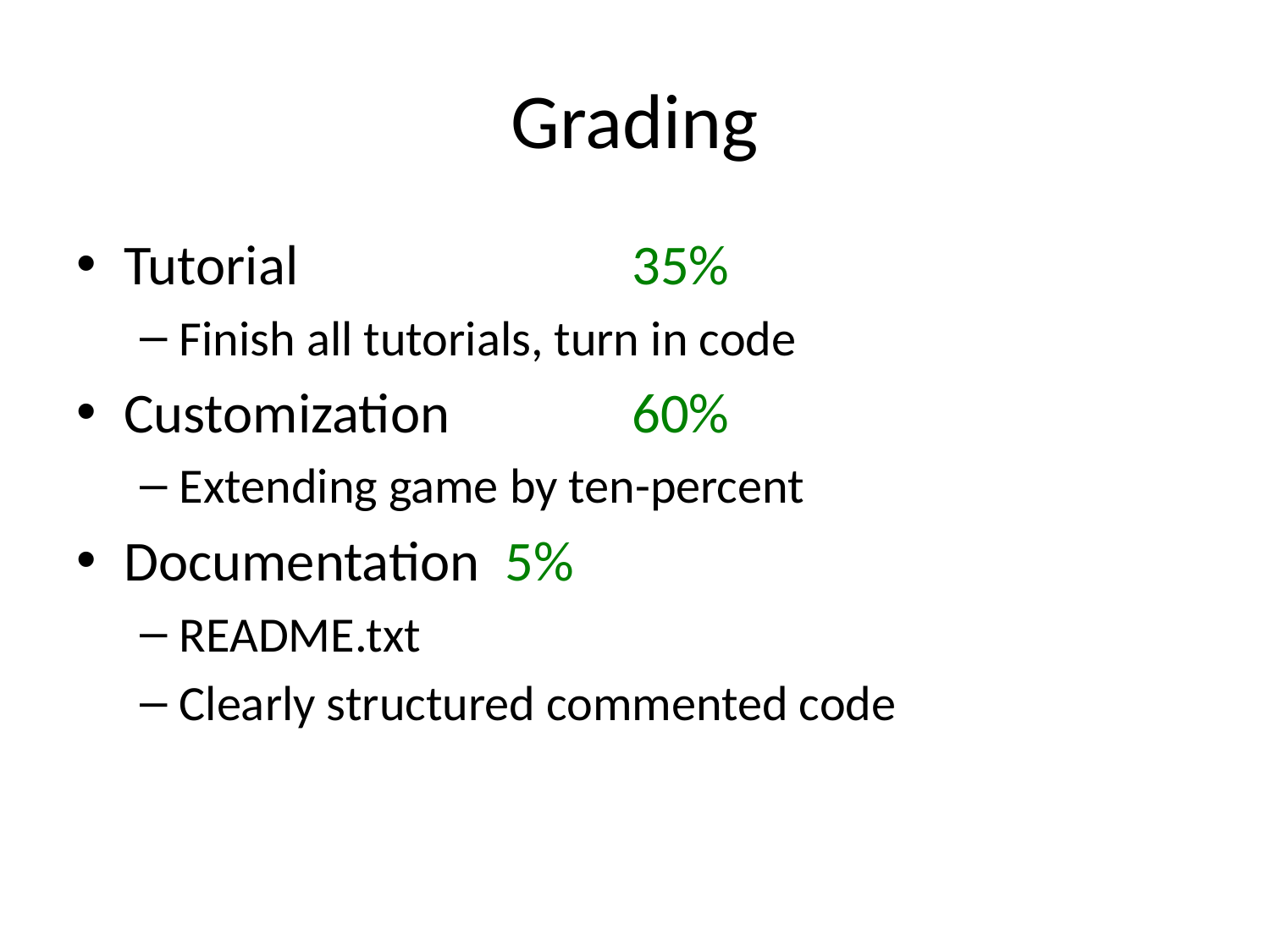

# Grading
Tutorial			35%
Finish all tutorials, turn in code
Customization		60%
Extending game by ten-percent
Documentation	5%
README.txt
Clearly structured commented code